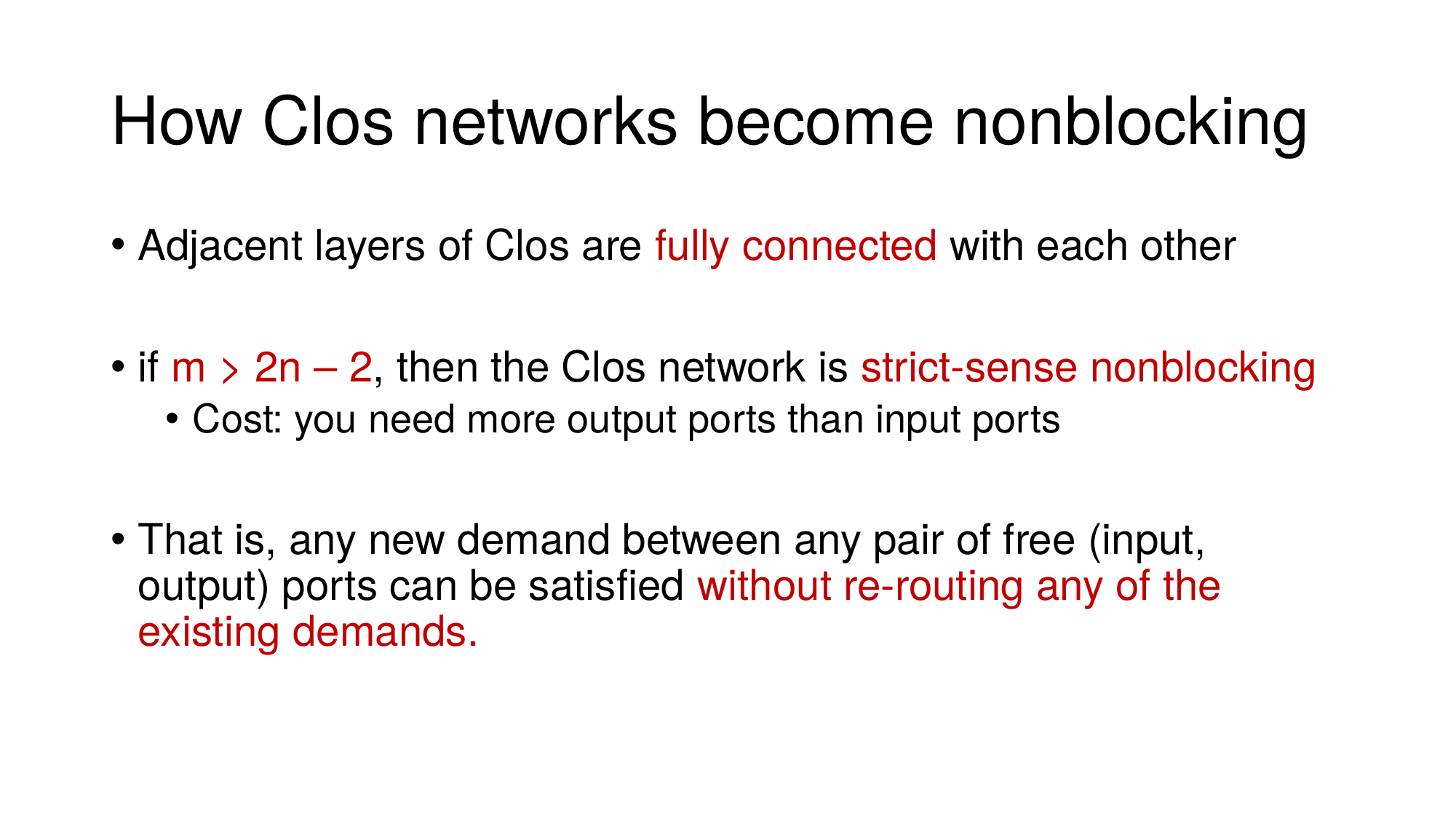

# How Clos networks become nonblocking
Adjacent layers of Clos are fully connected with each other

if m > 2n – 2, then the Clos network is strict-sense nonblocking
Cost: you need more output ports than input ports

That is, any new demand between any pair of free (input, output) ports can be satisfied without re-routing any of the existing demands.